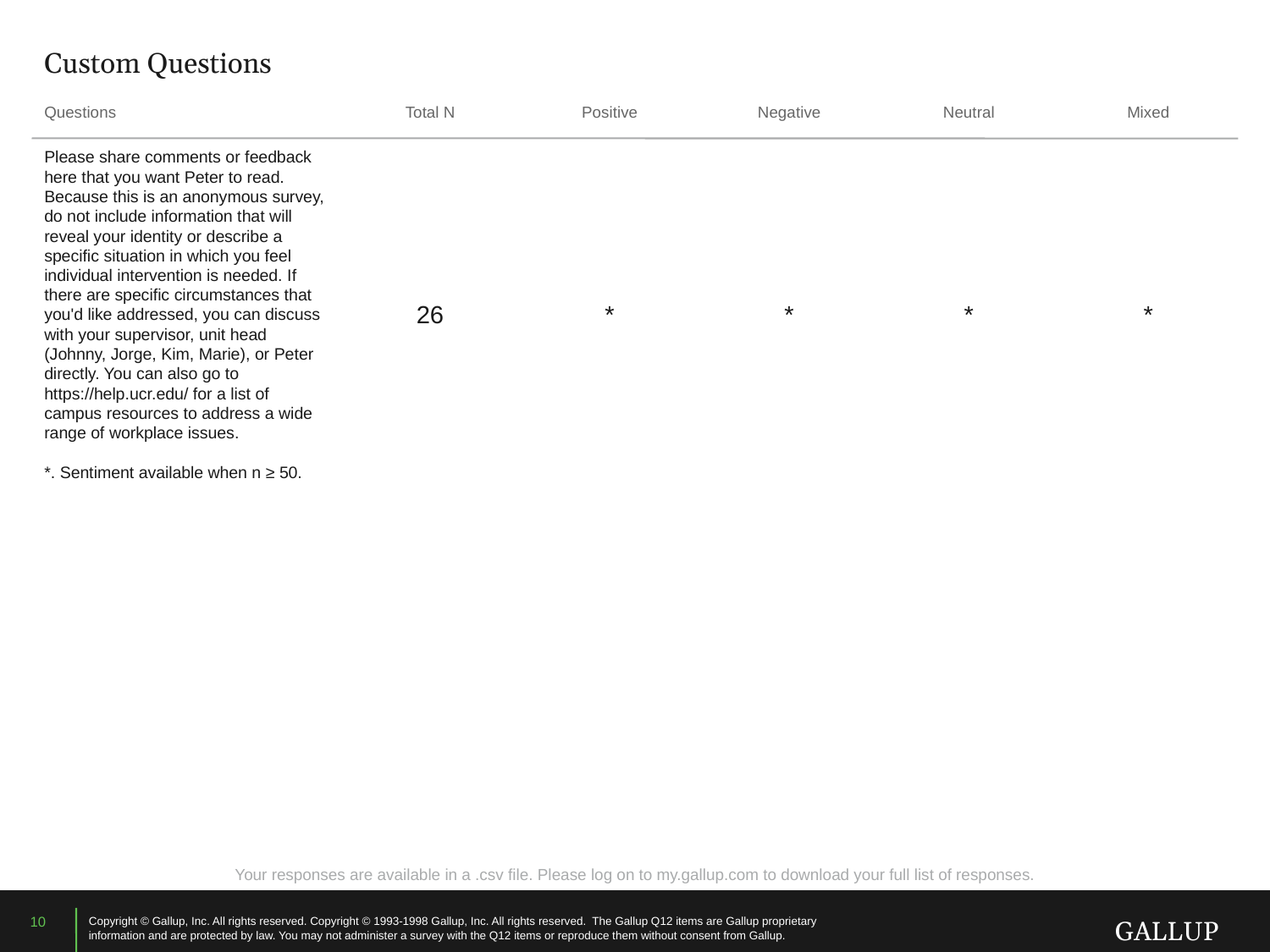

Custom Questions
Questions
Total N
Positive
Negative
Neutral
Mixed

Please share comments or feedback here that you want Peter to read. Because this is an anonymous survey, do not include information that will reveal your identity or describe a specific situation in which you feel individual intervention is needed. If there are specific circumstances that you'd like addressed, you can discuss with your supervisor, unit head (Johnny, Jorge, Kim, Marie), or Peter directly. You can also go to https://help.ucr.edu/ for a list of campus resources to address a wide range of workplace issues.

*. Sentiment available when n ≥ 50.
26

*
*
*
*
Your responses are available in a .csv file. Please log on to my.gallup.com to download your full list of responses.

10

Copyright © Gallup, Inc. All rights reserved. Copyright © 1993-1998 Gallup, Inc. All rights reserved.  The Gallup Q12 items are Gallup proprietary information and are protected by law. You may not administer a survey with the Q12 items or reproduce them without consent from Gallup.
GALLUP